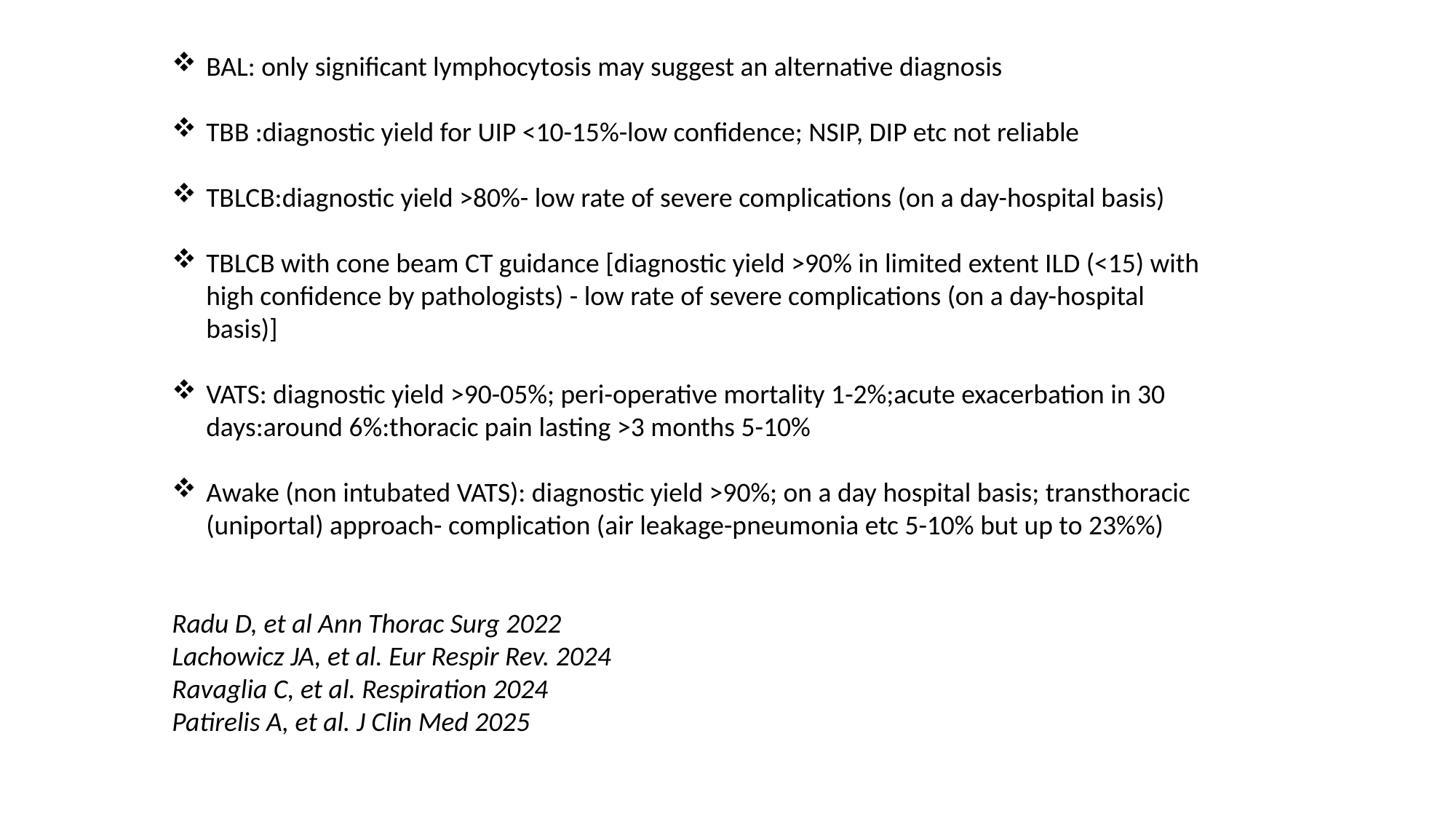

BAL: only significant lymphocytosis may suggest an alternative diagnosis

TBB :diagnostic yield for UIP <10-15%-low confidence; NSIP, DIP etc not reliable

TBLCB:diagnostic yield >80%- low rate of severe complications (on a day-hospital basis)

TBLCB with cone beam CT guidance [diagnostic yield >90% in limited extent ILD (<15) with high confidence by pathologists) - low rate of severe complications (on a day-hospital basis)]

VATS: diagnostic yield >90-05%; peri-operative mortality 1-2%;acute exacerbation in 30 days:around 6%:thoracic pain lasting >3 months 5-10%

Awake (non intubated VATS): diagnostic yield >90%; on a day hospital basis; transthoracic (uniportal) approach- complication (air leakage-pneumonia etc 5-10% but up to 23%%)

Radu D, et al Ann Thorac Surg 2022
Lachowicz JA, et al. Eur Respir Rev. 2024
Ravaglia C, et al. Respiration 2024
Patirelis A, et al. J Clin Med 2025